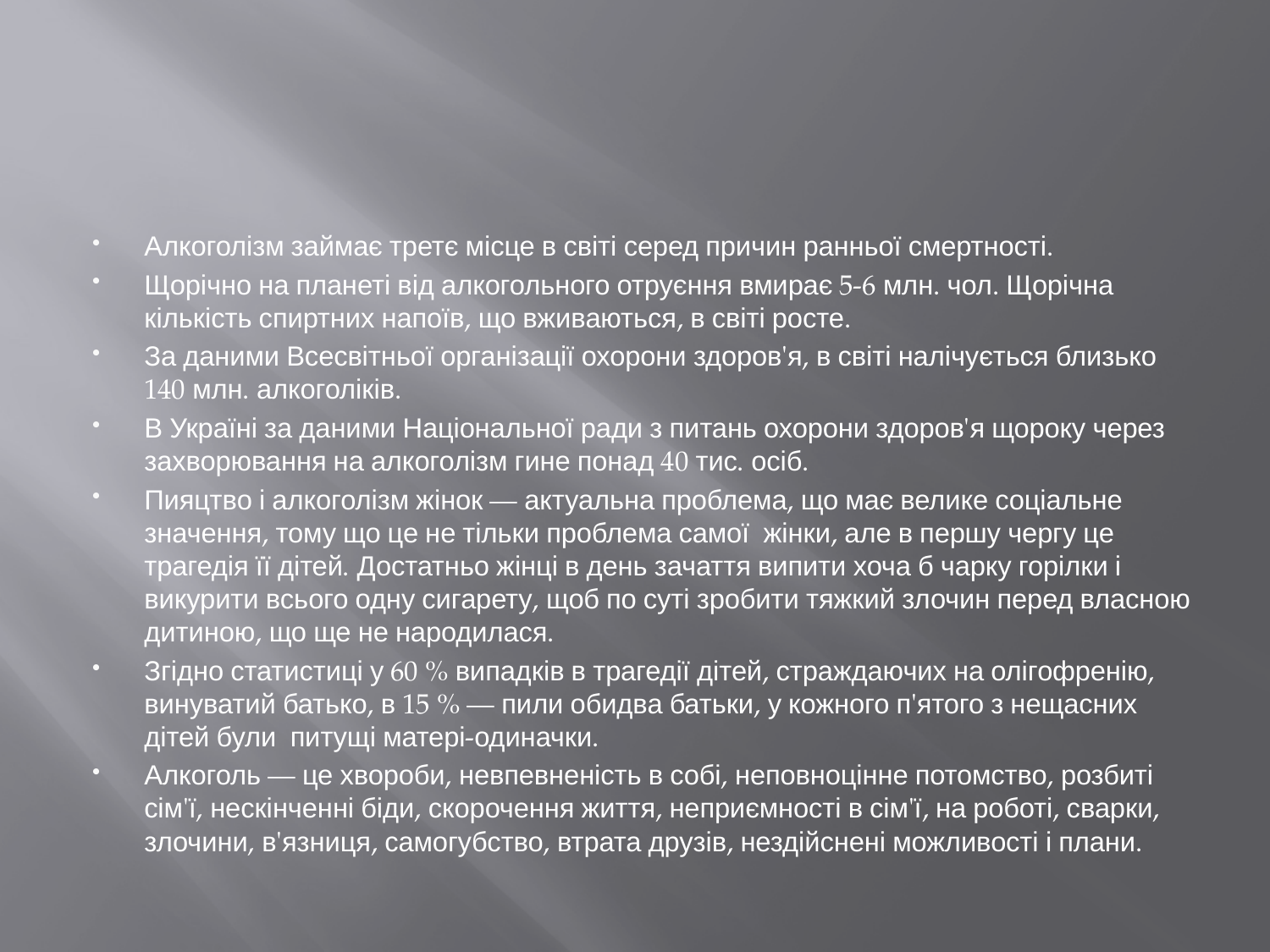

#
Алкоголізм займає третє місце в світі серед причин ранньої смертності.
Щорічно на планеті від алкогольного отруєння вмирає 5-6 млн. чол. Щорічна кількість спиртних напоїв, що вживаються, в світі росте.
За даними Всесвітньої організації охорони здоров'я, в світі налічується близько 140 млн. алкоголіків.
В Україні за даними Національної ради з питань охорони здоров'я щороку через захворювання на алкоголізм гине понад 40 тис. осіб.
Пияцтво і алкоголізм жінок — актуальна проблема, що має велике соціальне значення, тому що це не тільки проблема самої  жінки, але в першу чергу це трагедія її дітей. Достатньо жінці в день зачаття випити хоча б чарку горілки і викурити всього одну сигарету, щоб по суті зробити тяжкий злочин перед власною дитиною, що ще не народилася.
Згідно статистиці у 60 % випадків в трагедії дітей, страждаючих на олігофренію, винуватий батько, в 15 % — пили обидва батьки, у кожного п'ятого з нещасних дітей були  питущі матері-одиначки.
Алкоголь — це хвороби, невпевненість в собі, неповноцінне потомство, розбиті сім'ї, нескінченні біди, скорочення життя, неприємності в сім'ї, на роботі, сварки, злочини, в'язниця, самогубство, втрата друзів, нездійснені можливості і плани.